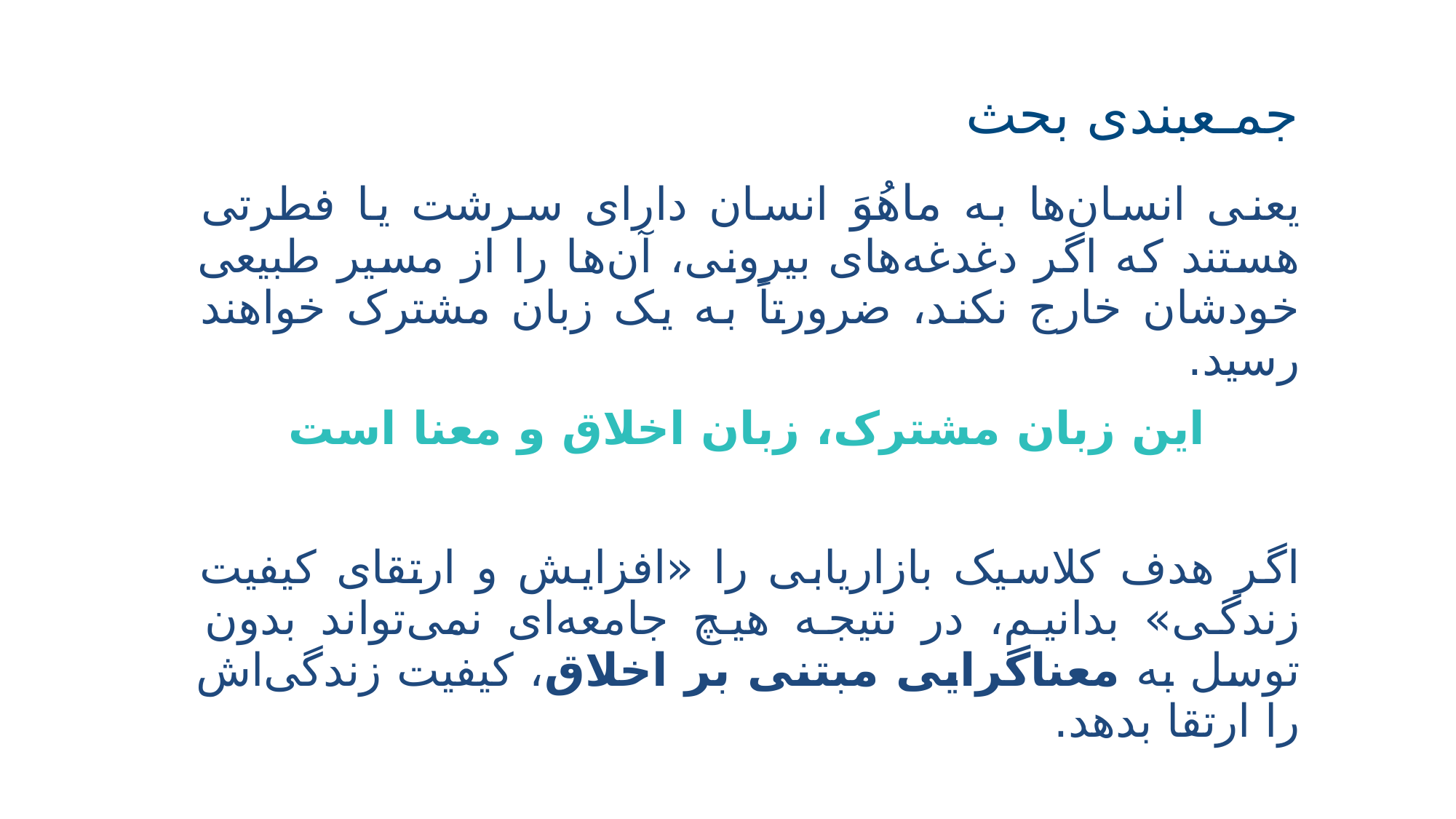

# جمـعبندی بحث
یعنی انسان‌ها به ماهُوَ انسان دارای سرشت یا فطرتی هستند که اگر دغدغه‌های بیرونی، آن‌ها را از مسیر طبیعی خودشان خارج نکند، ضرورتاً به یک زبان مشترک خواهند رسید.
این زبان مشترک، زبان اخلاق و معنا است

اگر هدف کلاسیک بازاریابی را «افزایش و ارتقای کیفیت زندگی» بدانیم، در نتیجه هیچ جامعه‌ای نمی‌تواند بدون توسل به معناگرایی مبتنی بر اخلاق، کیفیت زندگی‌اش را ارتقا بدهد.